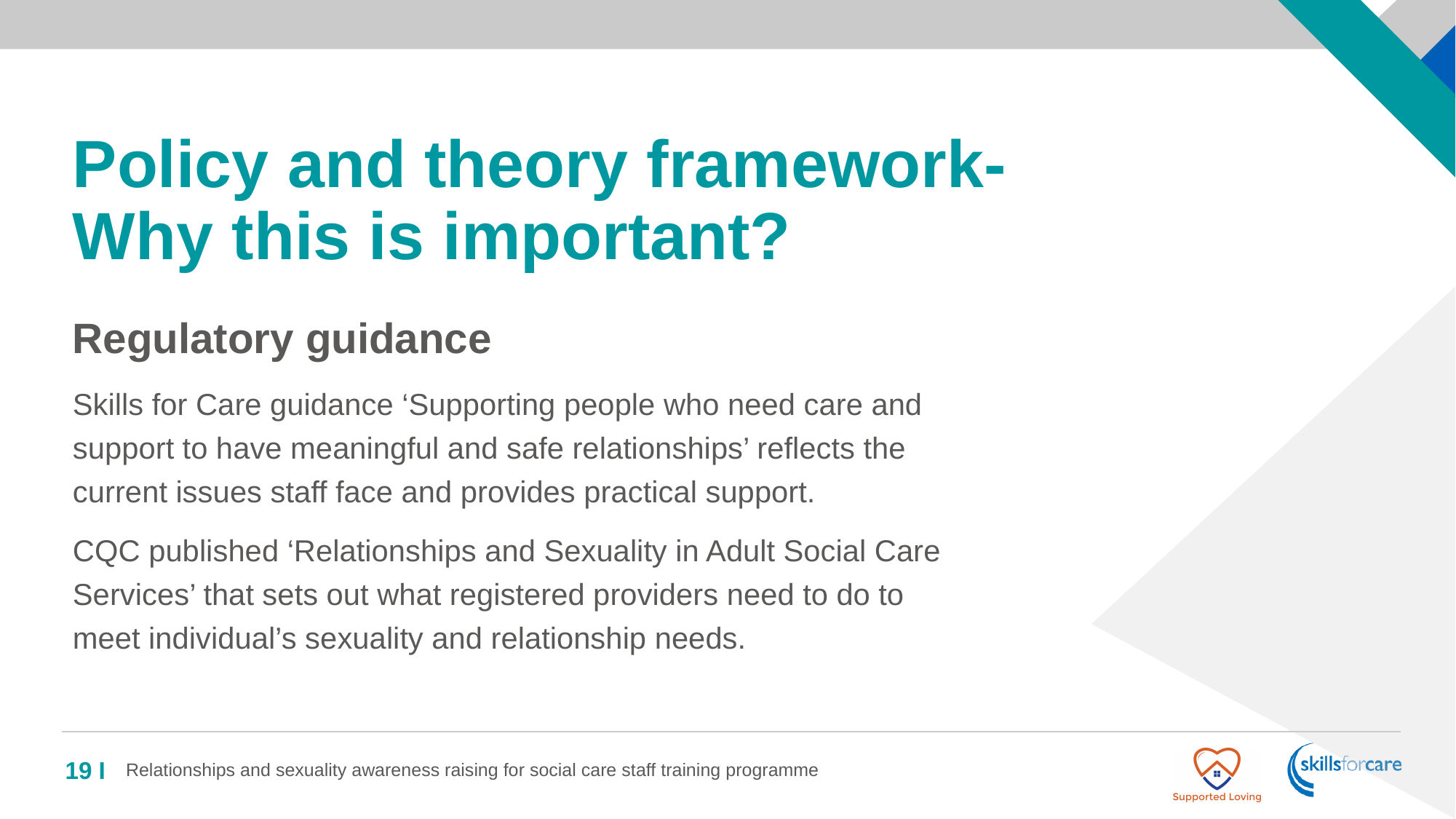

# Policy and theory framework- Why this is important?
Regulatory guidance
Skills for Care guidance ‘Supporting people who need care and support to have meaningful and safe relationships’ reflects the current issues staff face and provides practical support.
CQC published ‘Relationships and Sexuality in Adult Social Care Services’ that sets out what registered providers need to do to meet individual’s sexuality and relationship needs.